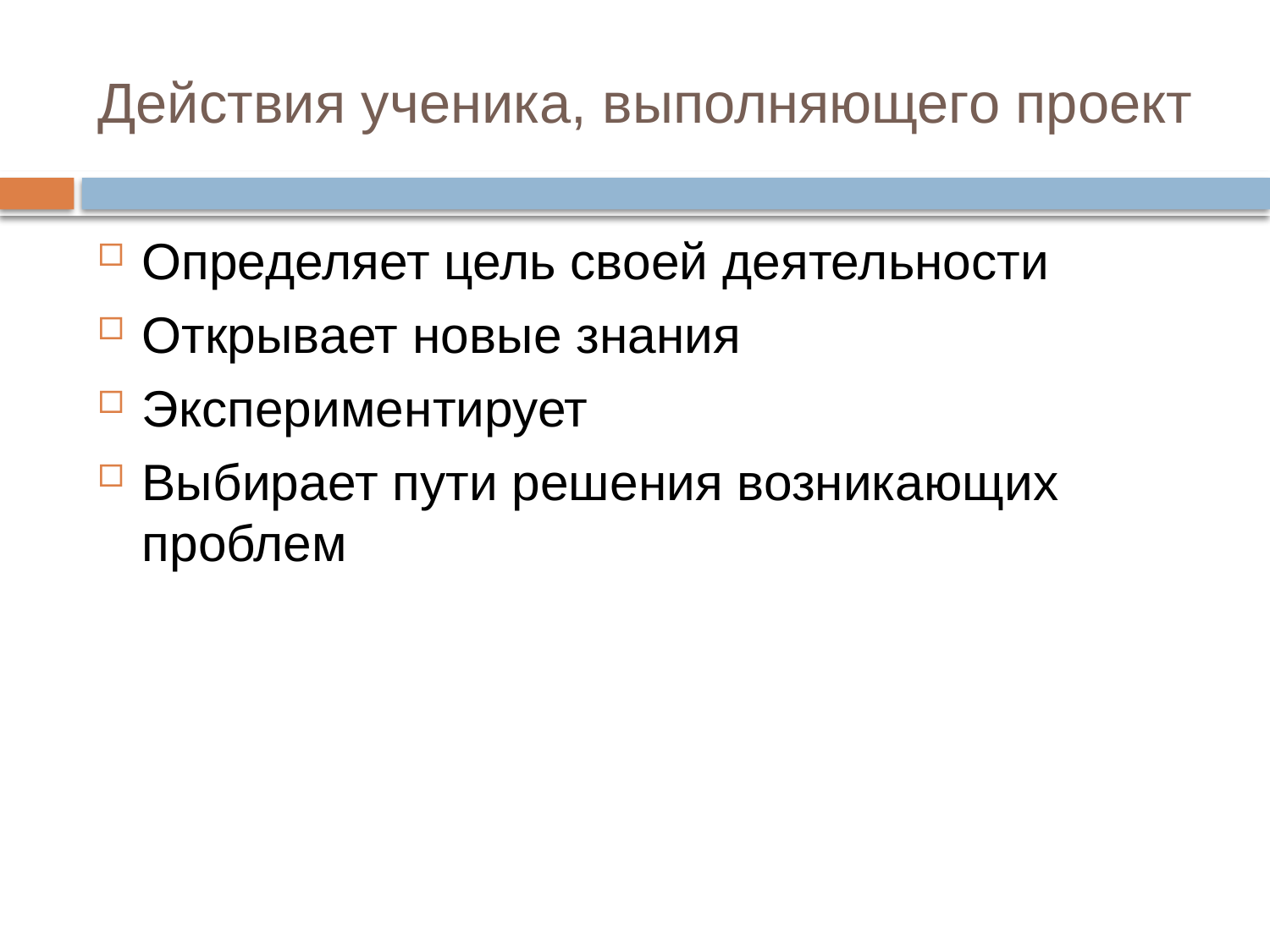

# Действия ученика, выполняющего проект
Определяет цель своей деятельности
Открывает новые знания
Экспериментирует
Выбирает пути решения возникающих проблем